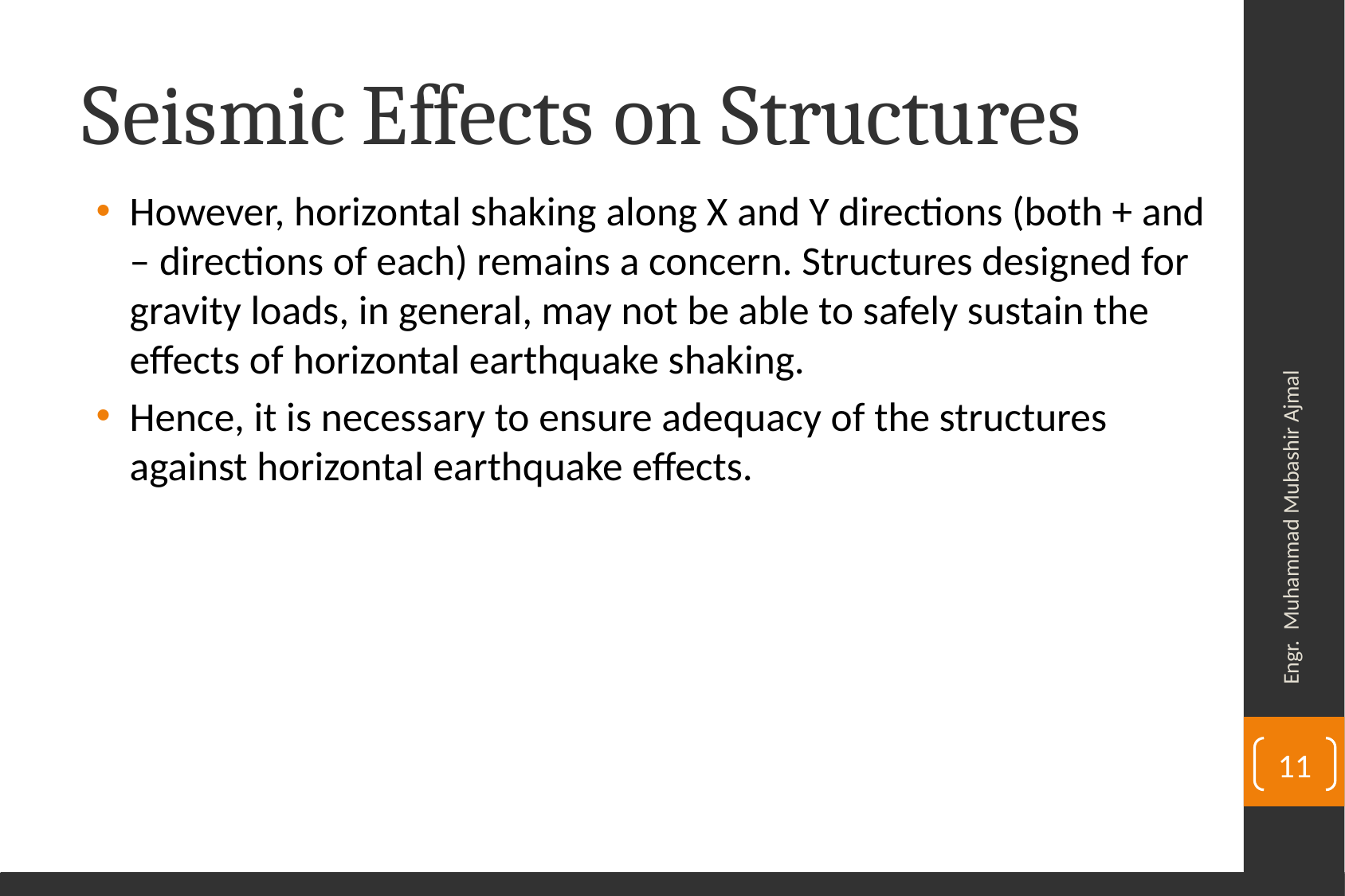

# Seismic Effects on Structures
However, horizontal shaking along X and Y directions (both + and – directions of each) remains a concern. Structures designed for gravity loads, in general, may not be able to safely sustain the effects of horizontal earthquake shaking.
Hence, it is necessary to ensure adequacy of the structures against horizontal earthquake effects.
Engr.  Muhammad Mubashir Ajmal
11

Department of Civil Engineering, University of Sargodha, Sargodha